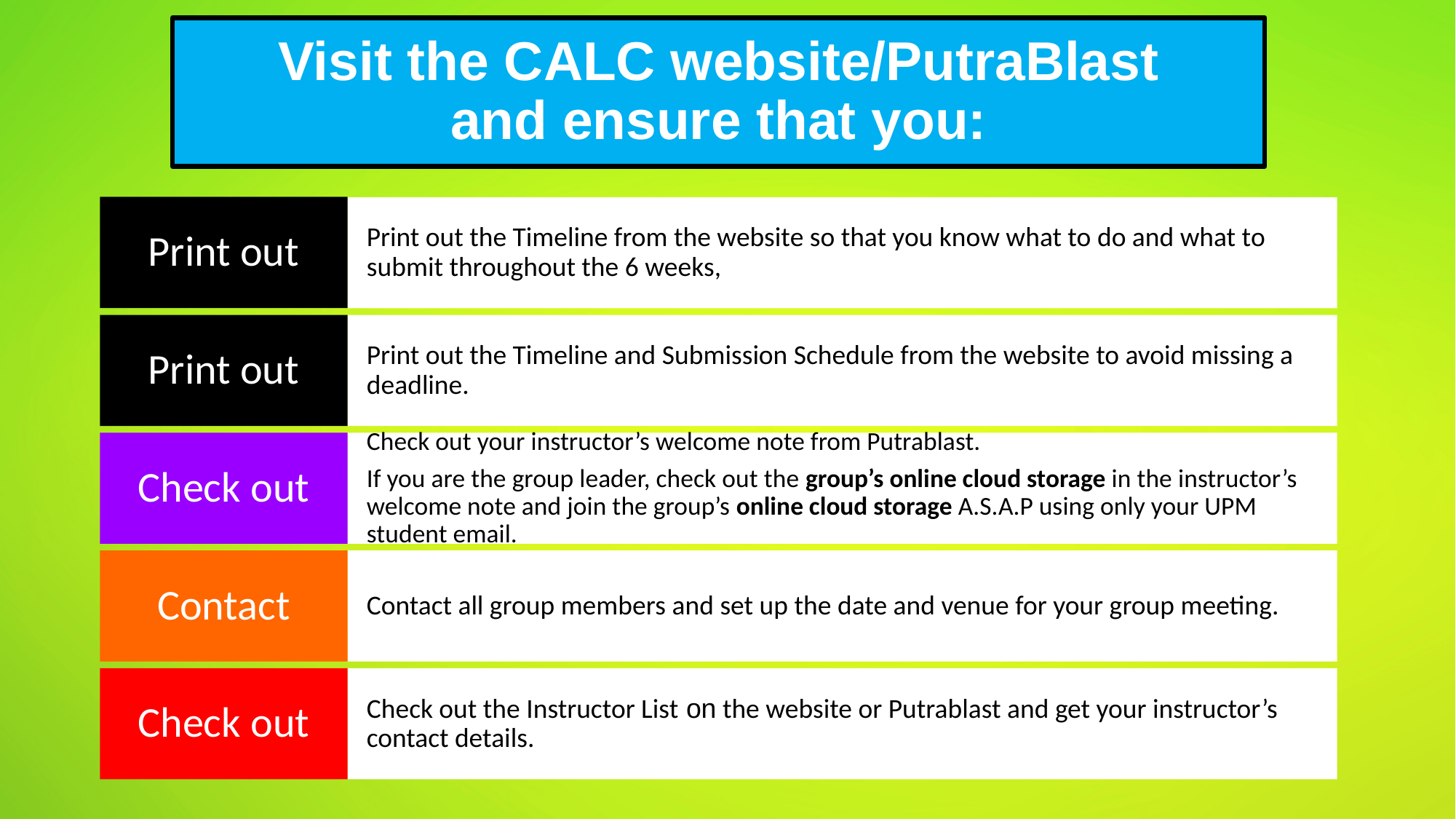

# Visit the CALC website/PutraBlast and ensure that you:
Print out the Timeline from the website so that you know what to do and what to submit throughout the 6 weeks,
Print out
Print out the Timeline and Submission Schedule from the website to avoid missing a deadline.
Print out
Check out your instructor’s welcome note from Putrablast.
If you are the group leader, check out the group’s online cloud storage in the instructor’s welcome note and join the group’s online cloud storage A.S.A.P using only your UPM student email.
Check out
Contact all group members and set up the date and venue for your group meeting.
Contact
Check out the Instructor List on the website or Putrablast and get your instructor’s contact details.
Check out